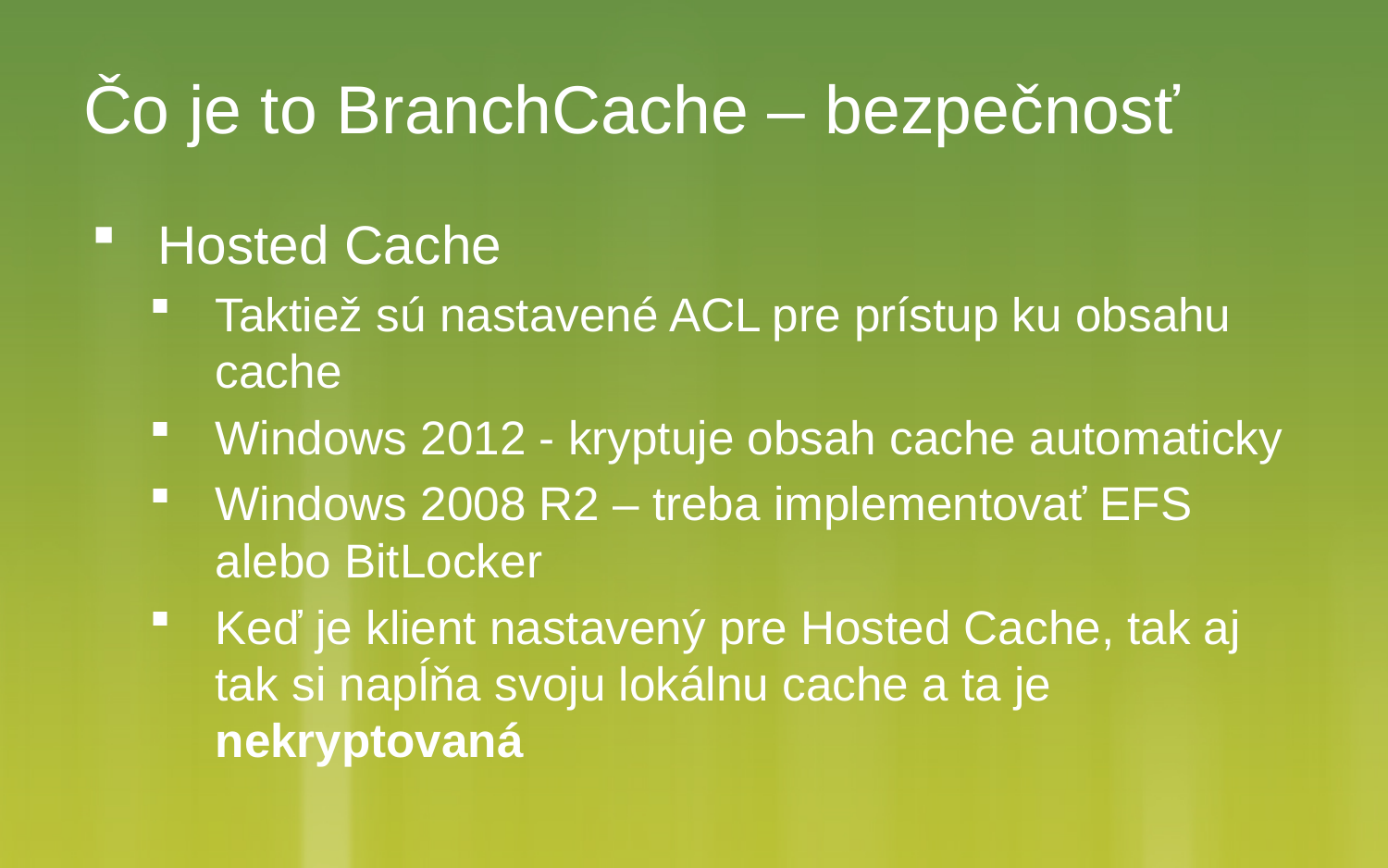

# Čo je to BranchCache – bezpečnosť
Hosted Cache
Taktiež sú nastavené ACL pre prístup ku obsahu cache
Windows 2012 - kryptuje obsah cache automaticky
Windows 2008 R2 – treba implementovať EFS alebo BitLocker
Keď je klient nastavený pre Hosted Cache, tak aj tak si napĺňa svoju lokálnu cache a ta je nekryptovaná